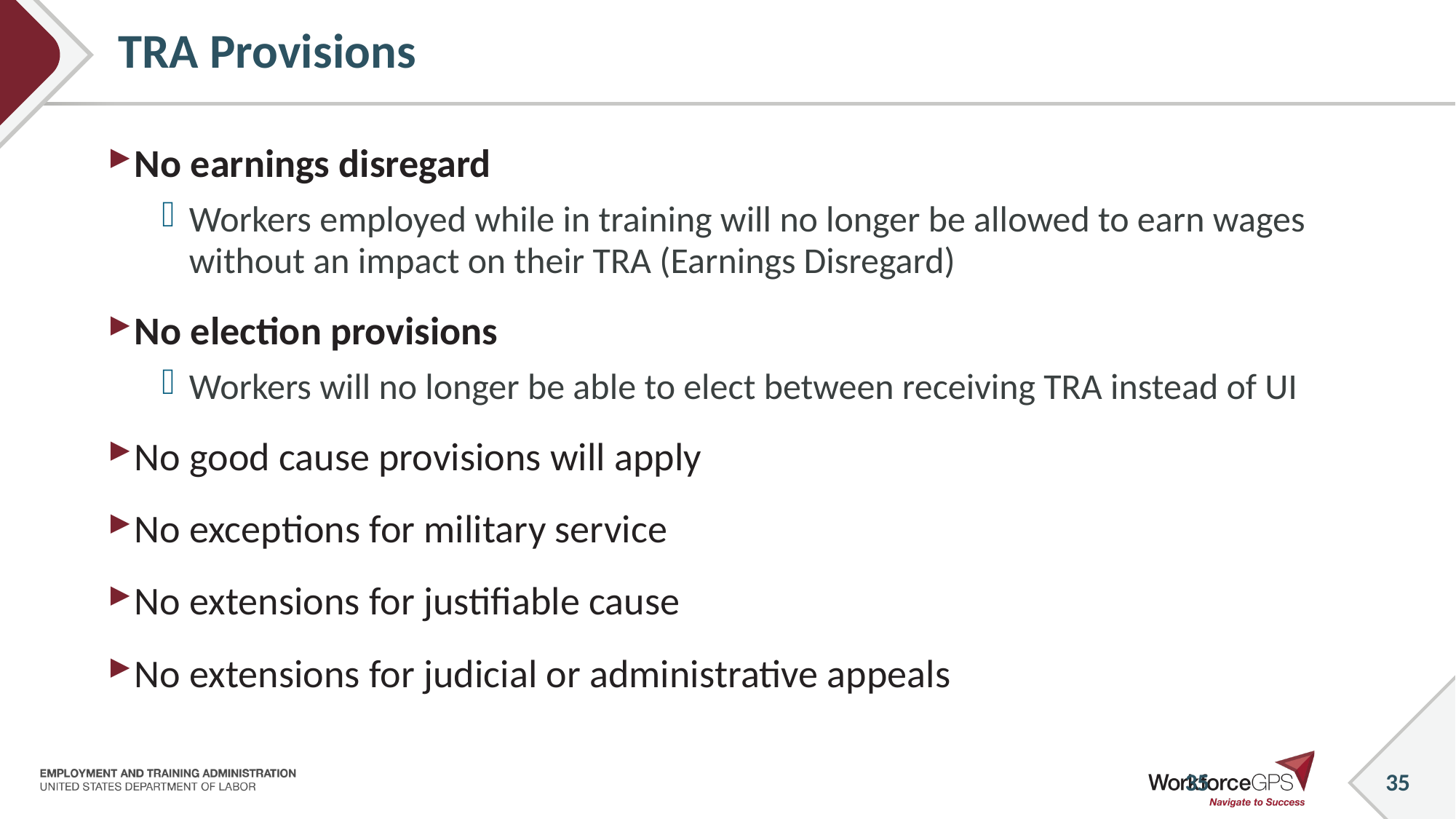

# TRA Provisions
No earnings disregard
Workers employed while in training will no longer be allowed to earn wages without an impact on their TRA (Earnings Disregard)
No election provisions
Workers will no longer be able to elect between receiving TRA instead of UI
No good cause provisions will apply
No exceptions for military service
No extensions for justifiable cause
No extensions for judicial or administrative appeals
35
35